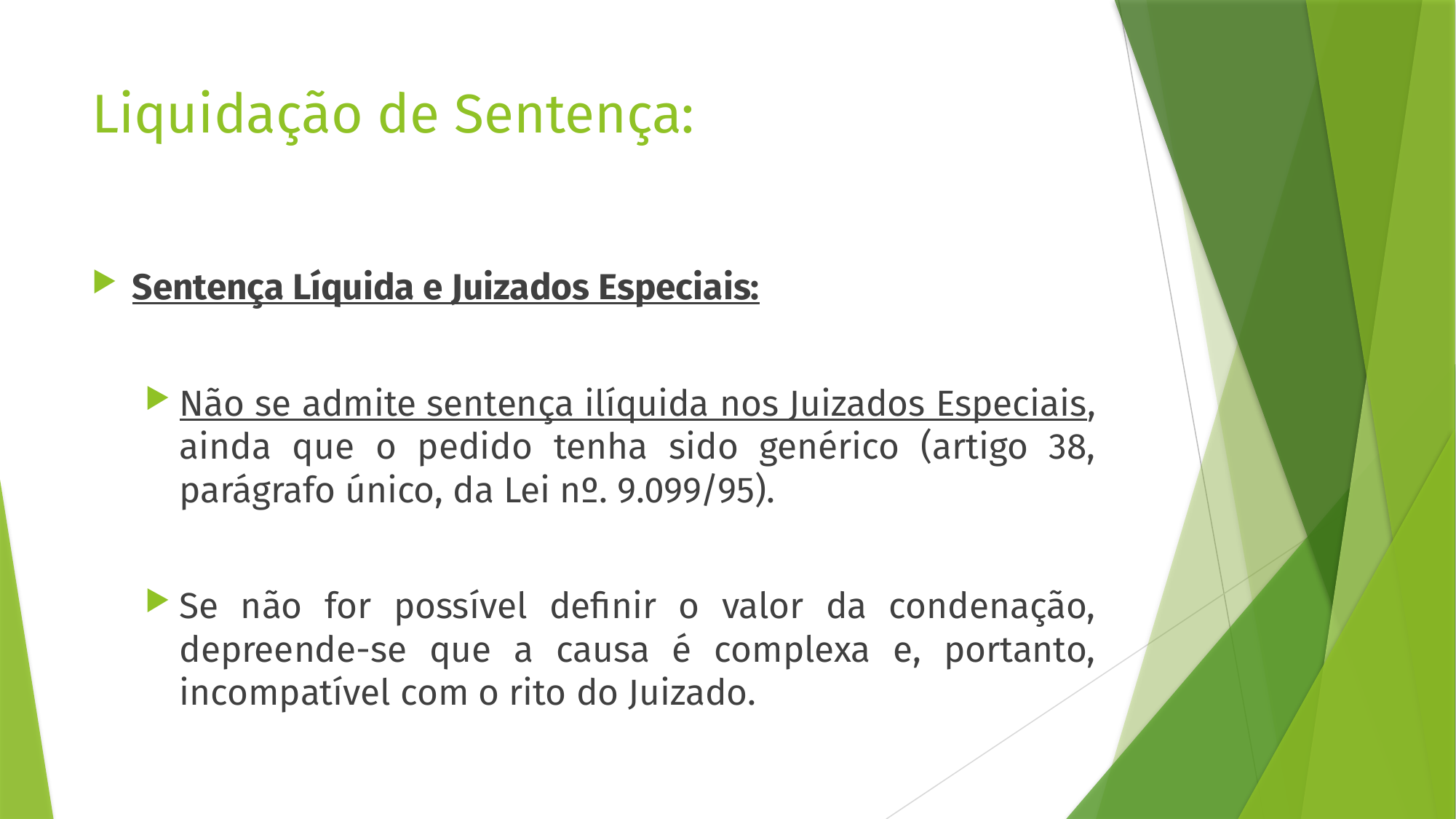

# Liquidação de Sentença:
Sentença Líquida e Juizados Especiais:

Não se admite sentença ilíquida nos Juizados Especiais, ainda que o pedido tenha sido genérico (artigo 38, parágrafo único, da Lei nº. 9.099/95).

Se não for possível definir o valor da condenação, depreende-se que a causa é complexa e, portanto, incompatível com o rito do Juizado.